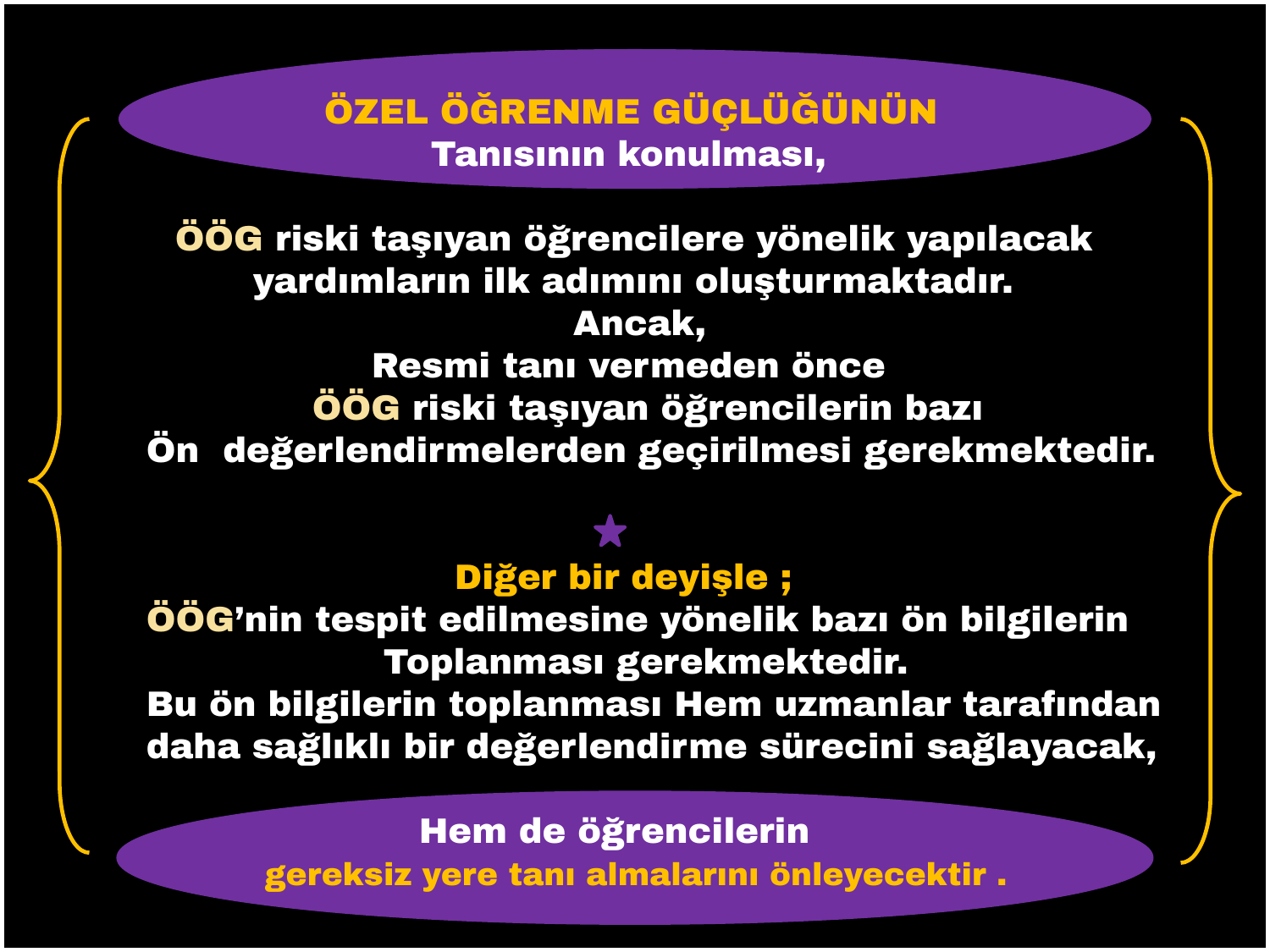

ÖZEL ÖĞRENME GÜÇLÜĞÜNÜN
                              Tanısının konulması,

	   ÖÖG riski taşıyan öğrencilere yönelik yapılacak
               yardımların ilk adımını oluşturmaktadır.
                                          Ancak,
                         Resmi tanı vermeden önce
                    ÖÖG riski taşıyan öğrencilerin bazı
      Ön  değerlendirmelerden geçirilmesi gerekmektedir.

                                Diğer bir deyişle ;
      ÖÖG’nin tespit edilmesine yönelik bazı ön bilgilerin
                          Toplanması gerekmektedir.
      Bu ön bilgilerin toplanması Hem uzmanlar tarafından
      daha sağlıklı bir değerlendirme sürecini sağlayacak,

                             Hem de öğrencilerin
                gereksiz yere tanı almalarını önleyecektir .